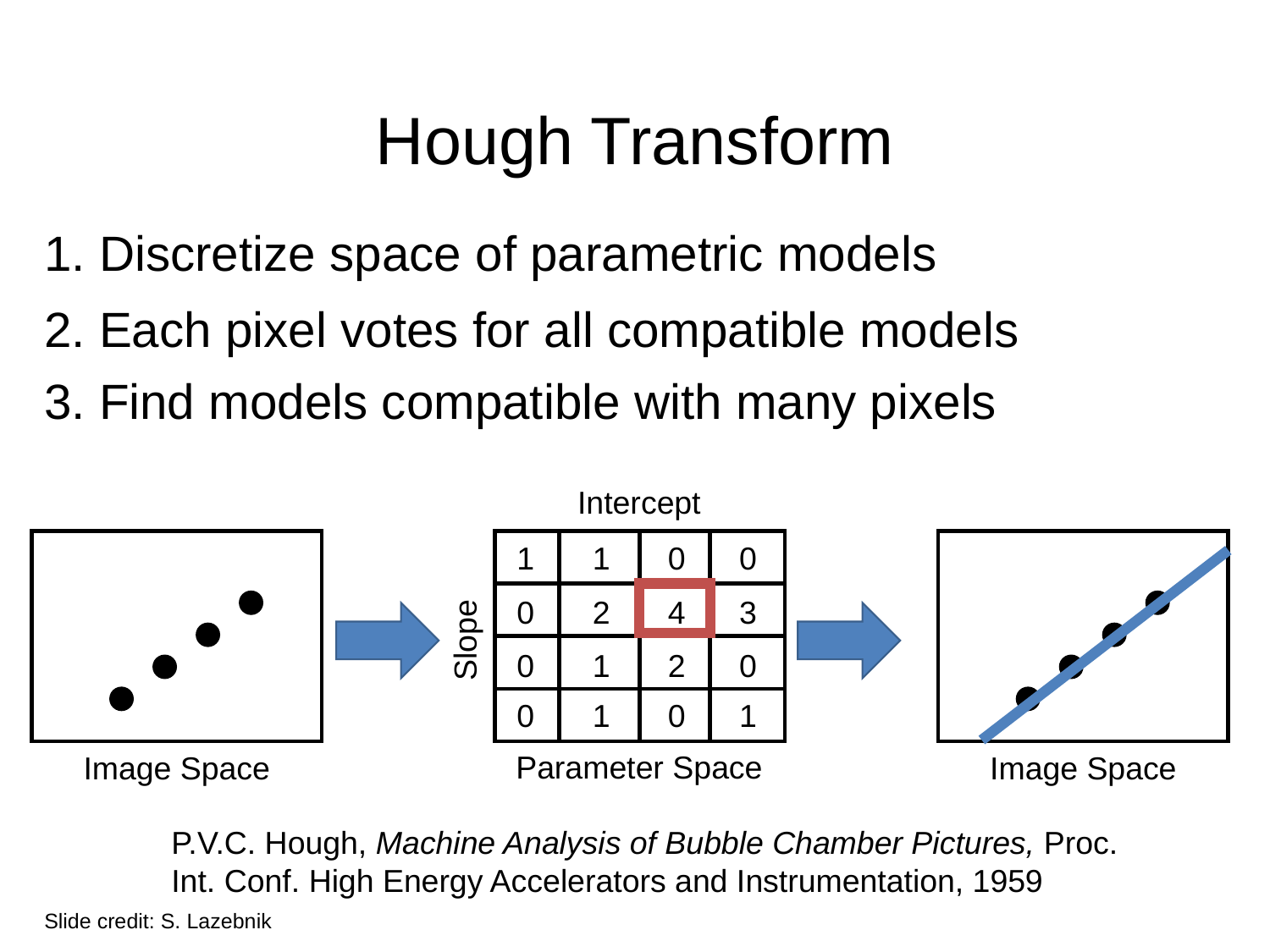

# Hough Transform
1. Discretize space of parametric models
2. Each pixel votes for all compatible models
1
1
0
0
0
2
4
3
0
1
2
0
0
1
0
1

3. Find models compatible with many pixels

Image Space

Intercept

Image Space

Slope
Parameter Space
P.V.C. Hough, Machine Analysis of Bubble Chamber Pictures, Proc. Int. Conf. High Energy Accelerators and Instrumentation, 1959
Slide credit: S. Lazebnik